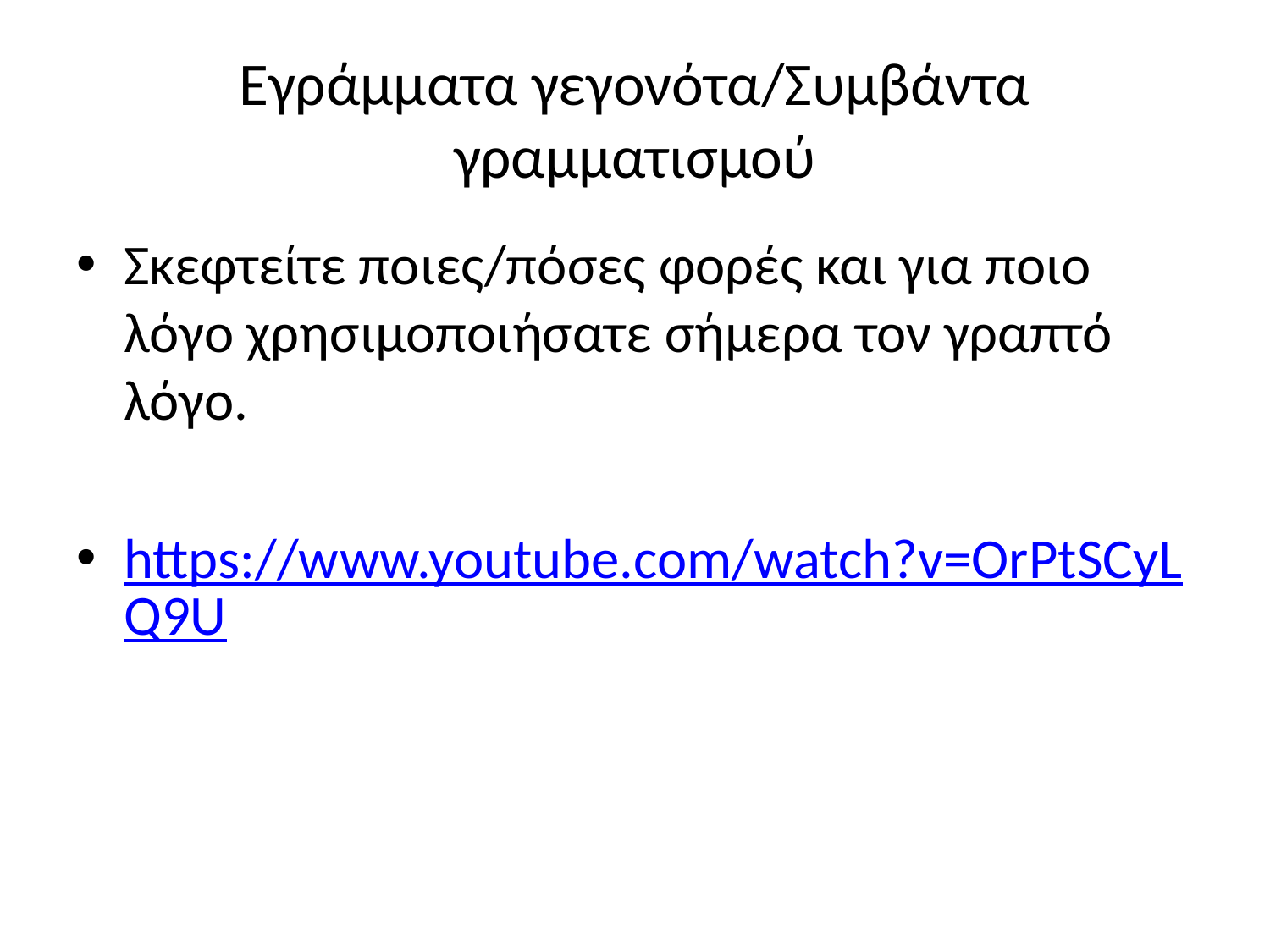

# Εγράμματα γεγονότα/Συμβάντα γραμματισμού
Σκεφτείτε ποιες/πόσες φορές και για ποιο λόγο χρησιμοποιήσατε σήμερα τον γραπτό λόγο.

https://www.youtube.com/watch?v=OrPtSCyLQ9U